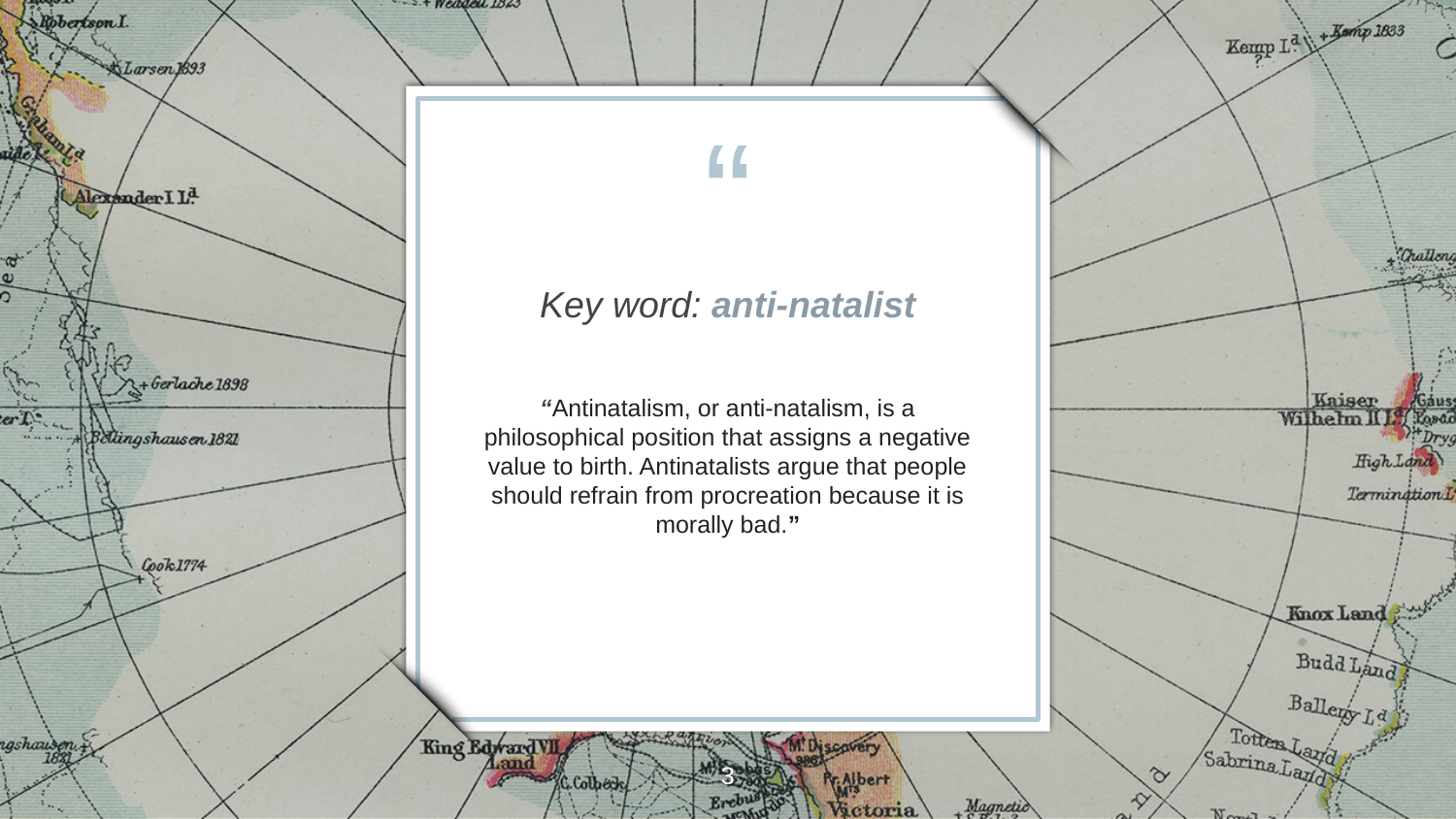

Key word: anti-natalist

“Antinatalism, or anti-natalism, is a philosophical position that assigns a negative value to birth. Antinatalists argue that people should refrain from procreation because it is morally bad.”
3